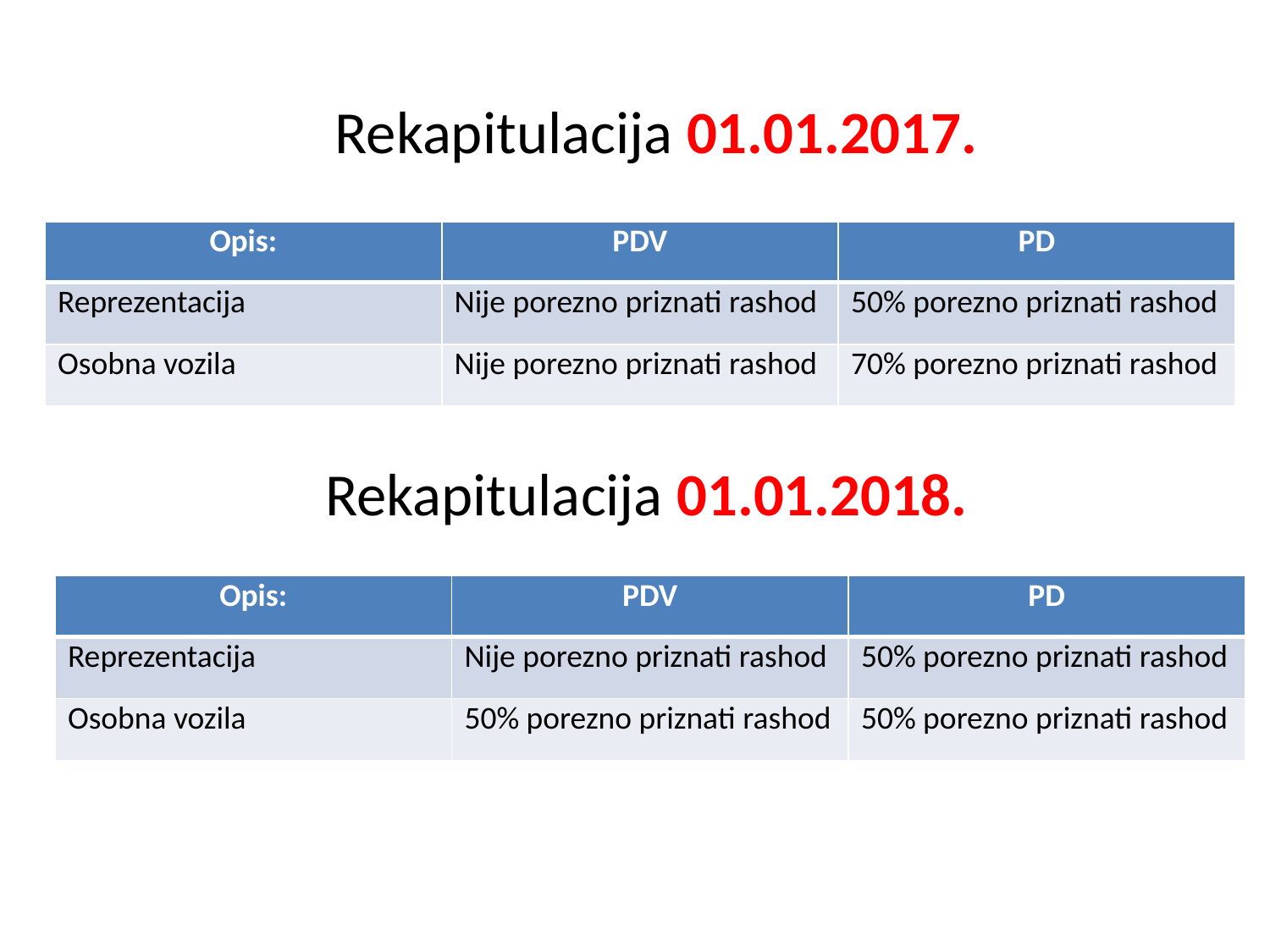

Rekapitulacija 01.01.2017.
| Opis: | PDV | PD |
| --- | --- | --- |
| Reprezentacija | Nije porezno priznati rashod | 50% porezno priznati rashod |
| Osobna vozila | Nije porezno priznati rashod | 70% porezno priznati rashod |
# Rekapitulacija 01.01.2018.
| Opis: | PDV | PD |
| --- | --- | --- |
| Reprezentacija | Nije porezno priznati rashod | 50% porezno priznati rashod |
| Osobna vozila | 50% porezno priznati rashod | 50% porezno priznati rashod |